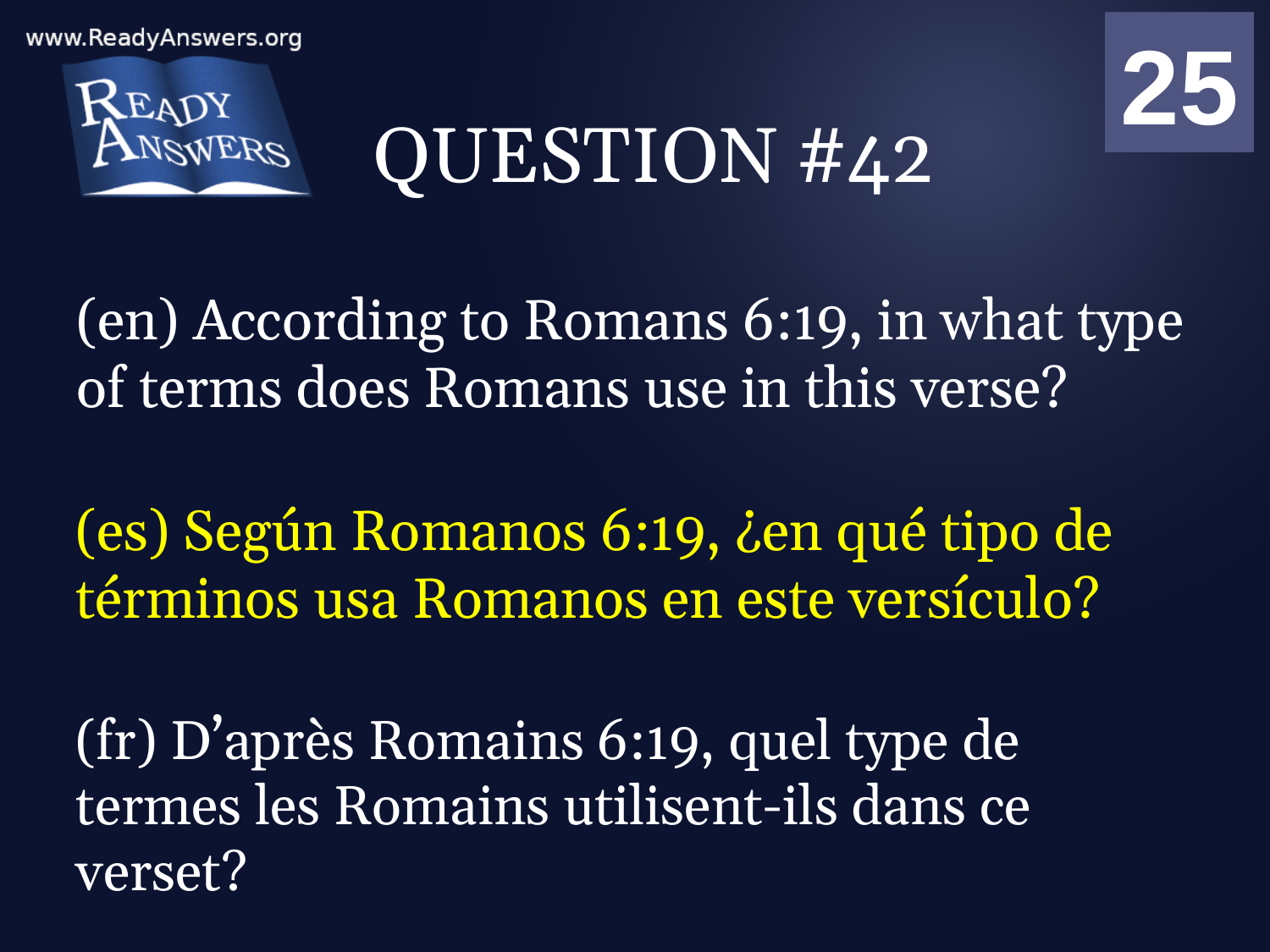

01
02
03
04
05
06
07
08
09
10
11
12
13
14
15
16
17
18
19
20
21
22
23
24
25
00
# QUESTION #42
(en) According to Romans 6:19, in what type of terms does Romans use in this verse?
(es) Según Romanos 6:19, ¿en qué tipo de términos usa Romanos en este versículo?
(fr) D’après Romains 6:19, quel type de termes les Romains utilisent-ils dans ce verset?